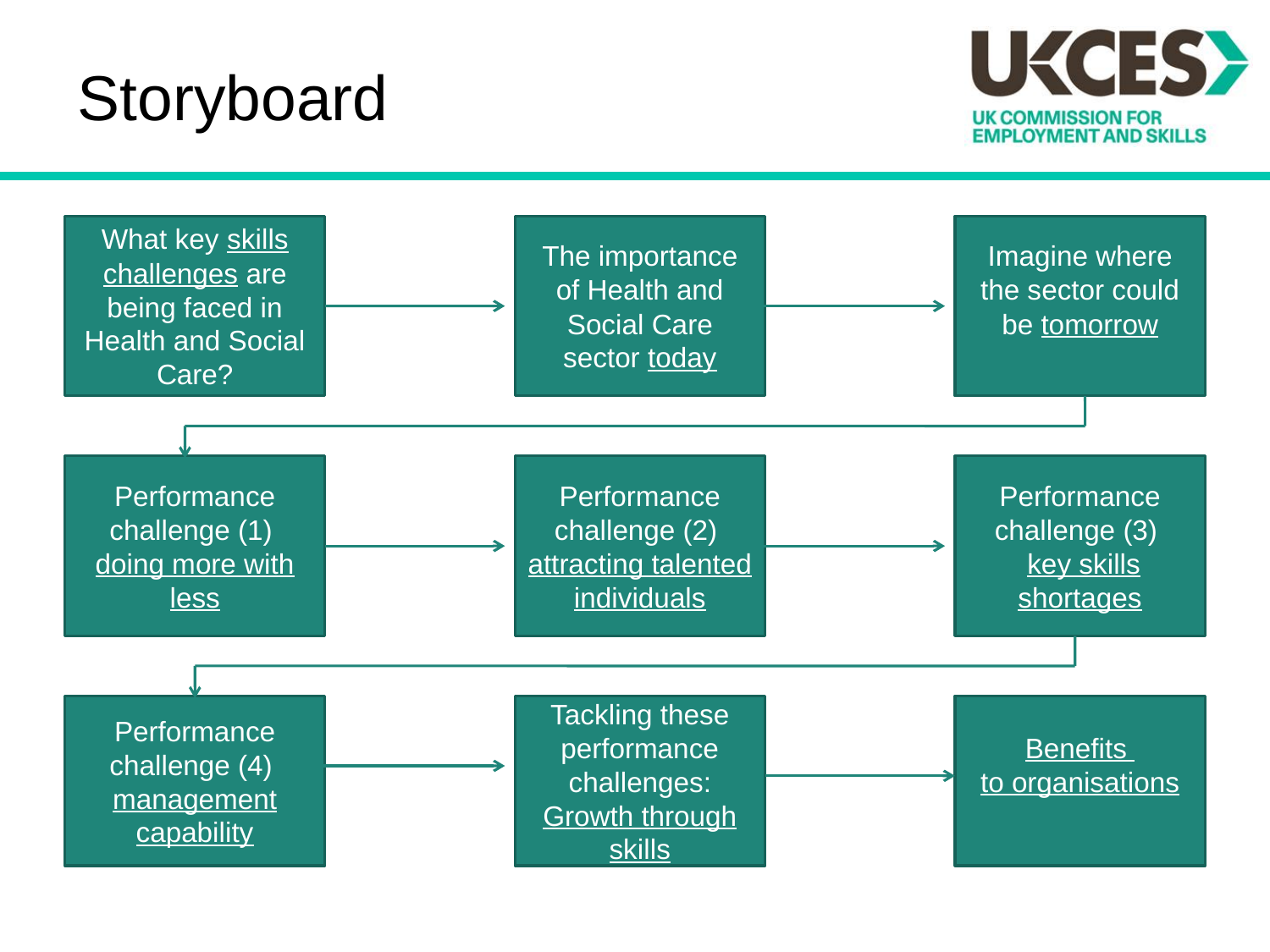

# Storyboard

What key skills challenges are being faced in Health and Social Care?

The importance of Health and Social Care sector today
Imagine where the sector could be tomorrow

Performance challenge (1)
doing more with less

Performance challenge (2)
attracting talented individuals

Performance challenge (3)
 key skills shortages

Performance challenge (4)
management capability

Tackling these performance challenges: Growth through skills
Benefits
to organisations